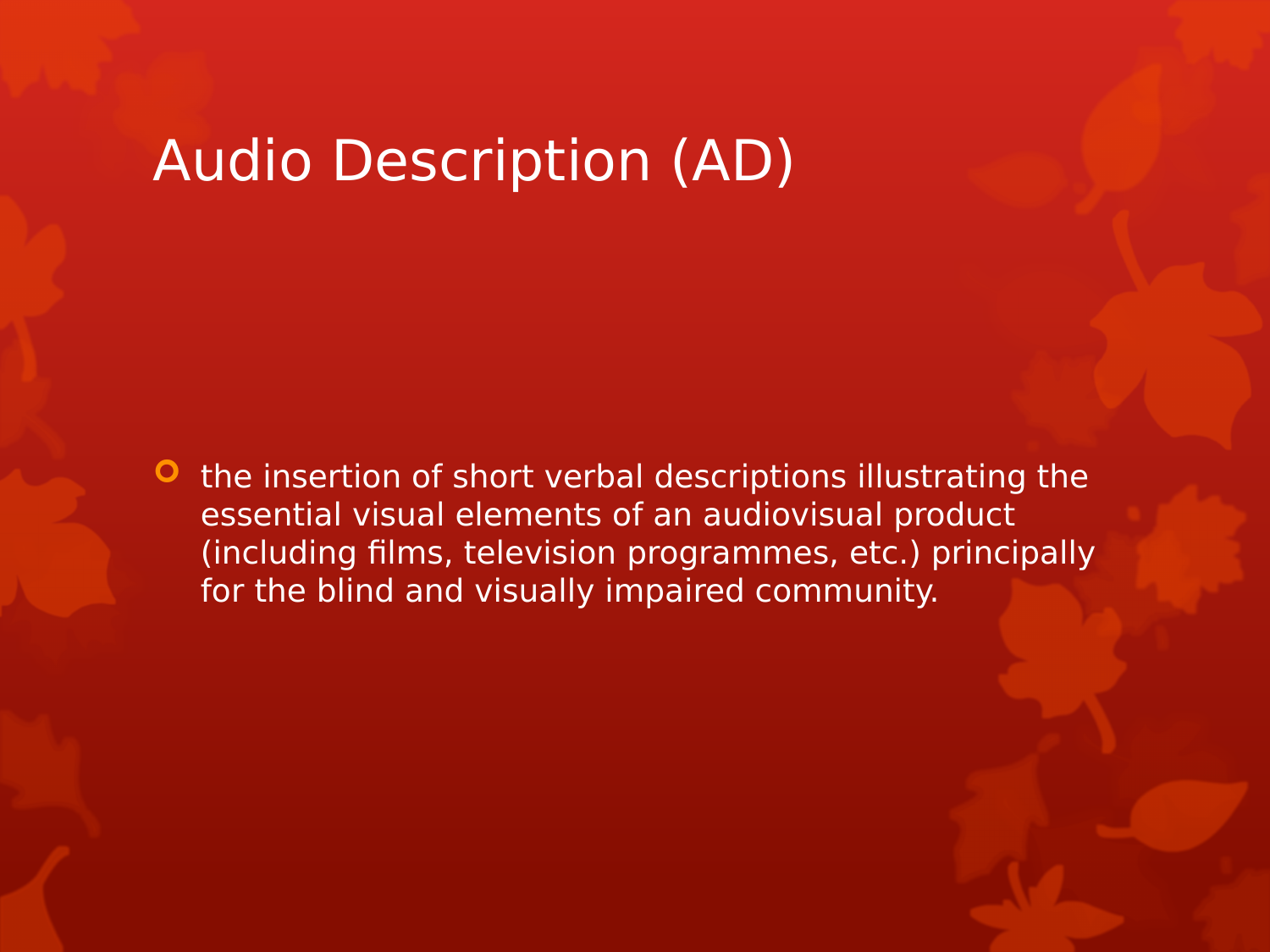

# Audio Description (AD)
the insertion of short verbal descriptions illustrating the essential visual elements of an audiovisual product (including films, television programmes, etc.) principally for the blind and visually impaired community.